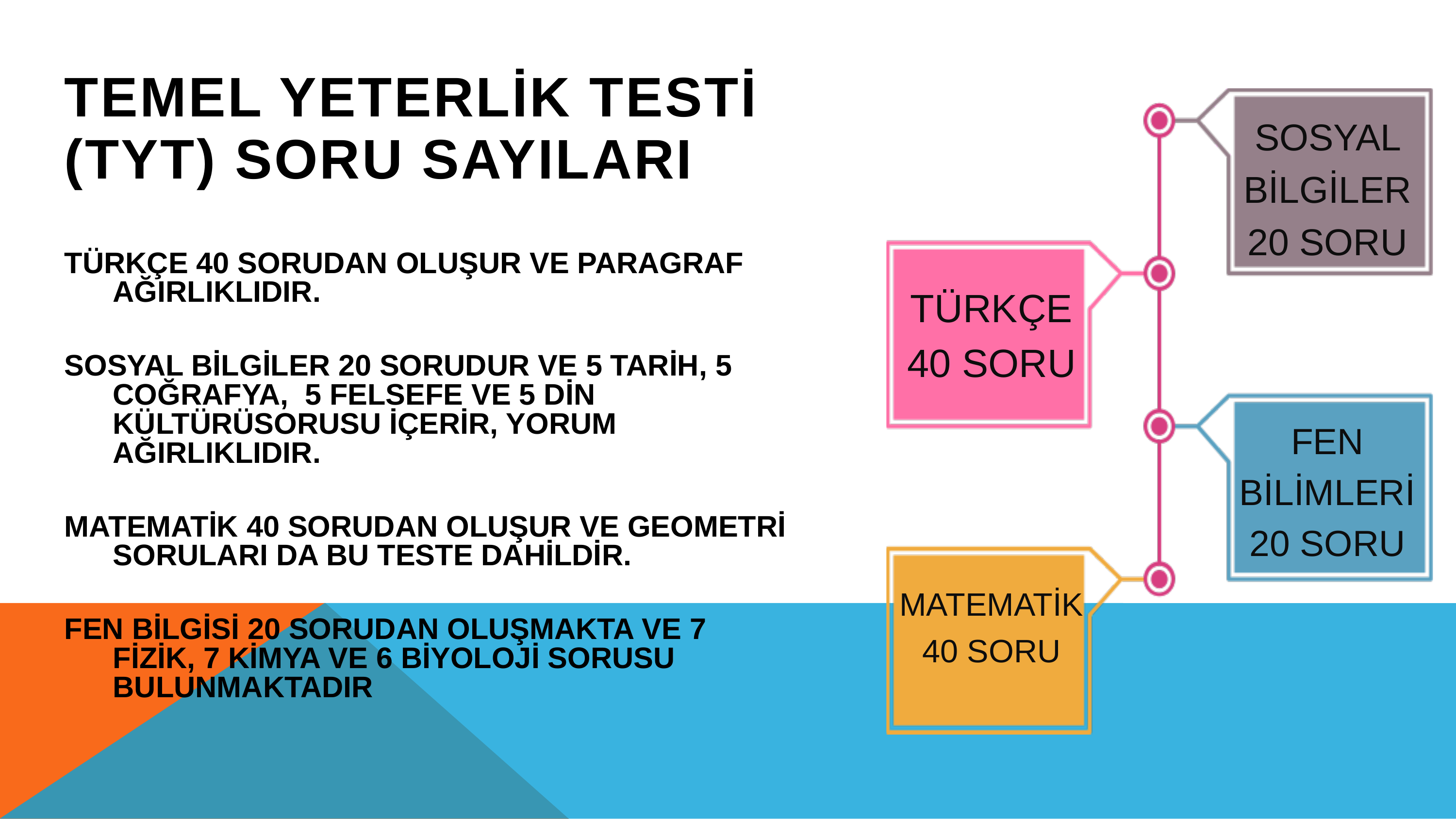

TEMEL YETERLİK TESTİ (TYT) SORU SAYILARI

TÜRKÇE 40 SORUDAN OLUŞUR VE PARAGRAF AĞIRLIKLIDIR.

SOSYAL BİLGİLER 20 SORUDUR VE 5 TARİH, 5 COĞRAFYA,  5 FELSEFE VE 5 DİN KÜLTÜRÜSORUSU İÇERİR, YORUM AĞIRLIKLIDIR.

MATEMATİK 40 SORUDAN OLUŞUR VE GEOMETRİ SORULARI DA BU TESTE DAHİLDİR.

FEN BİLGİSİ 20 SORUDAN OLUŞMAKTA VE 7  FİZİK, 7 KİMYA VE 6 BİYOLOJİ SORUSU BULUNMAKTADIR

SOSYAL BİLGİLER
20 SORU
TÜRKÇE
40 SORU
FEN BİLİMLERİ
20 SORU
MATEMATİK
40 SORU